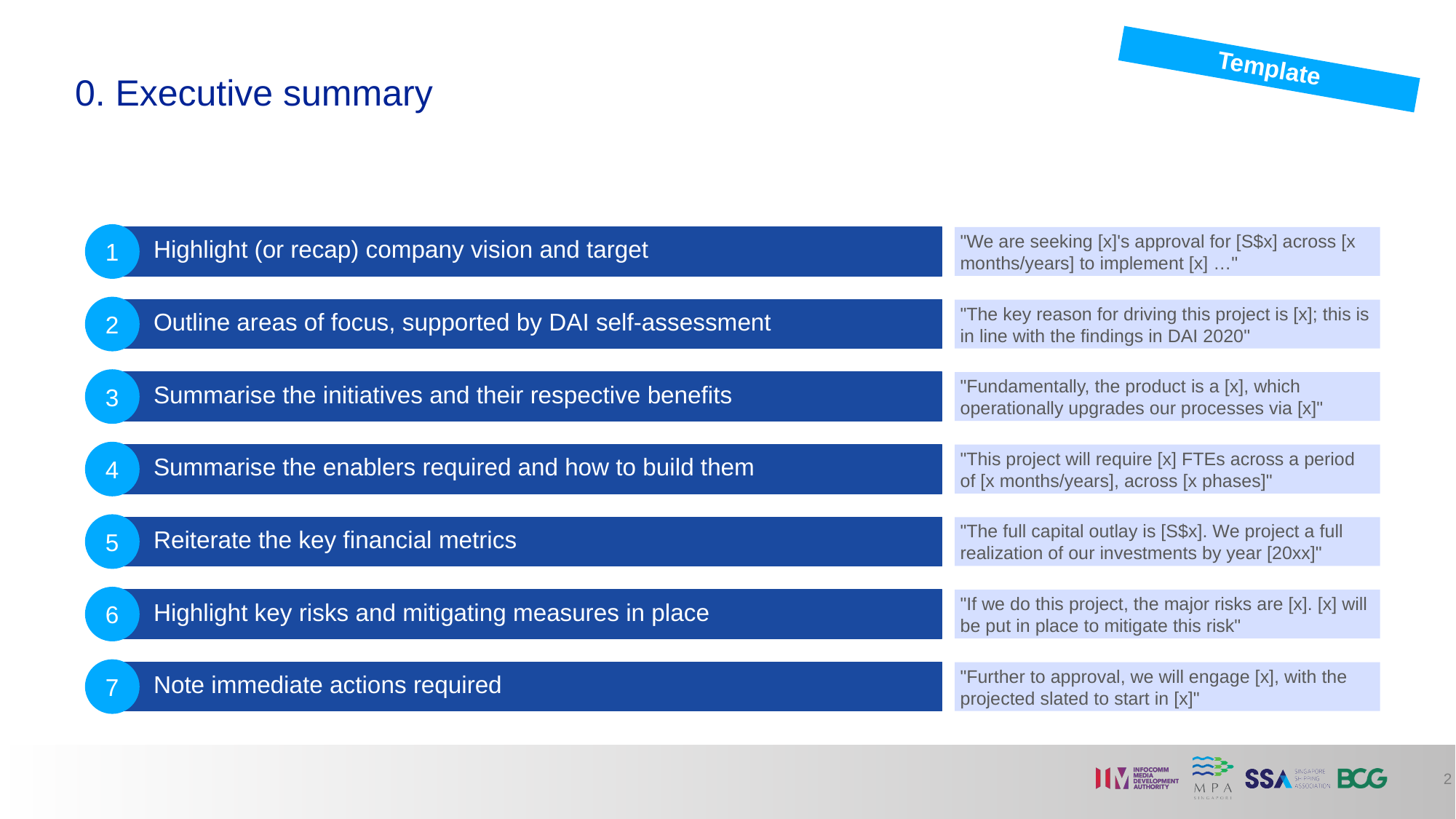

Template
# 0. Executive summary
1
Highlight (or recap) company vision and target
"We are seeking [x]'s approval for [S$x] across [x months/years] to implement [x] …"
2
Outline areas of focus, supported by DAI self-assessment
"The key reason for driving this project is [x]; this is in line with the findings in DAI 2020"
3
Summarise the initiatives and their respective benefits
"Fundamentally, the product is a [x], which operationally upgrades our processes via [x]"
4
Summarise the enablers required and how to build them
"This project will require [x] FTEs across a period of [x months/years], across [x phases]"
5
Reiterate the key financial metrics
"The full capital outlay is [S$x]. We project a full realization of our investments by year [20xx]"
6
Highlight key risks and mitigating measures in place
"If we do this project, the major risks are [x]. [x] will be put in place to mitigate this risk"
7
Note immediate actions required
"Further to approval, we will engage [x], with the projected slated to start in [x]"